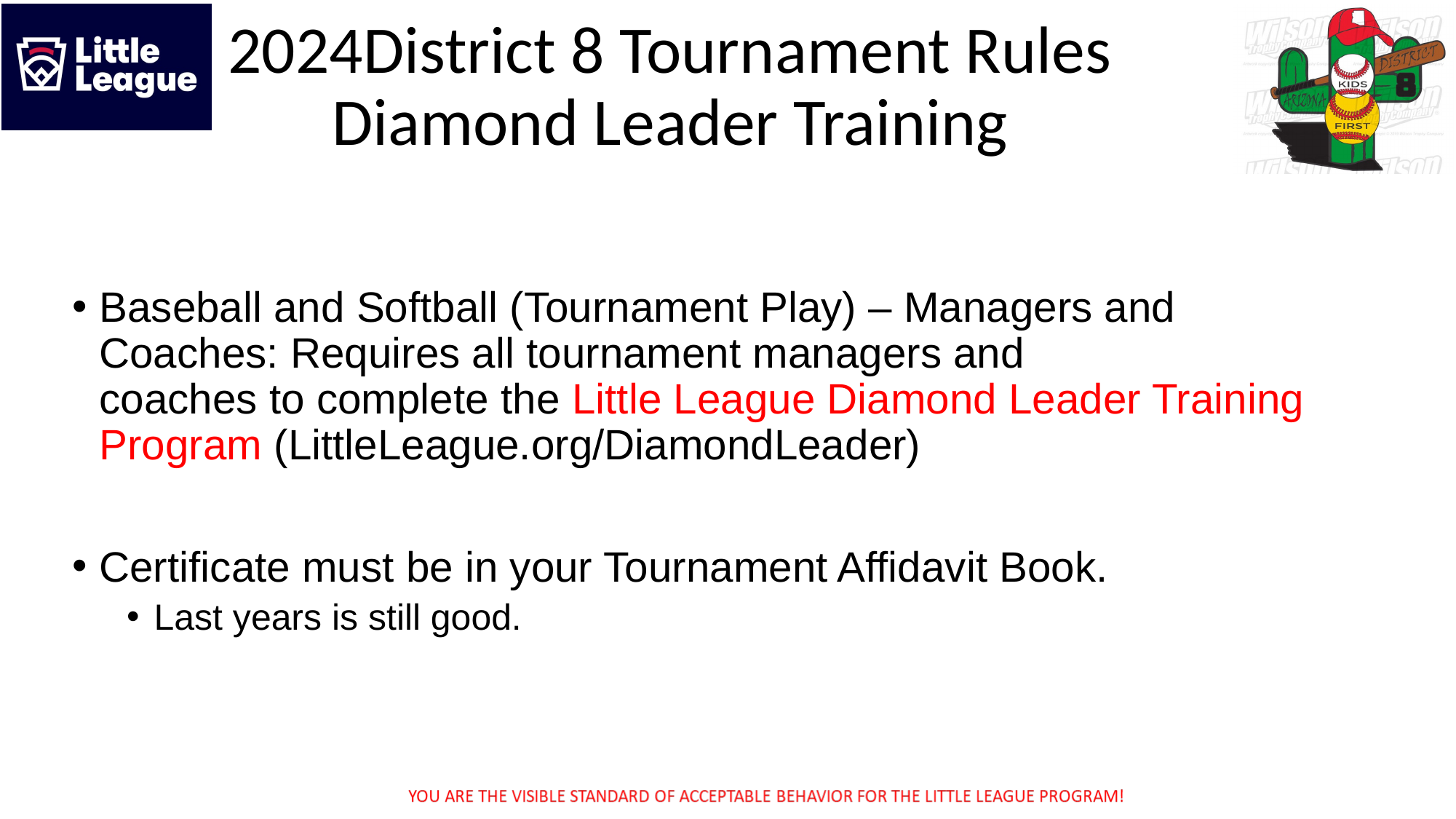

2024District 8 Tournament Rules
Diamond Leader Training

Baseball and Softball (Tournament Play) – Managers and Coaches: Requires all tournament managers and
coaches to complete the Little League Diamond Leader Training Program (LittleLeague.org/DiamondLeader)

Certificate must be in your Tournament Affidavit Book.
Last years is still good.